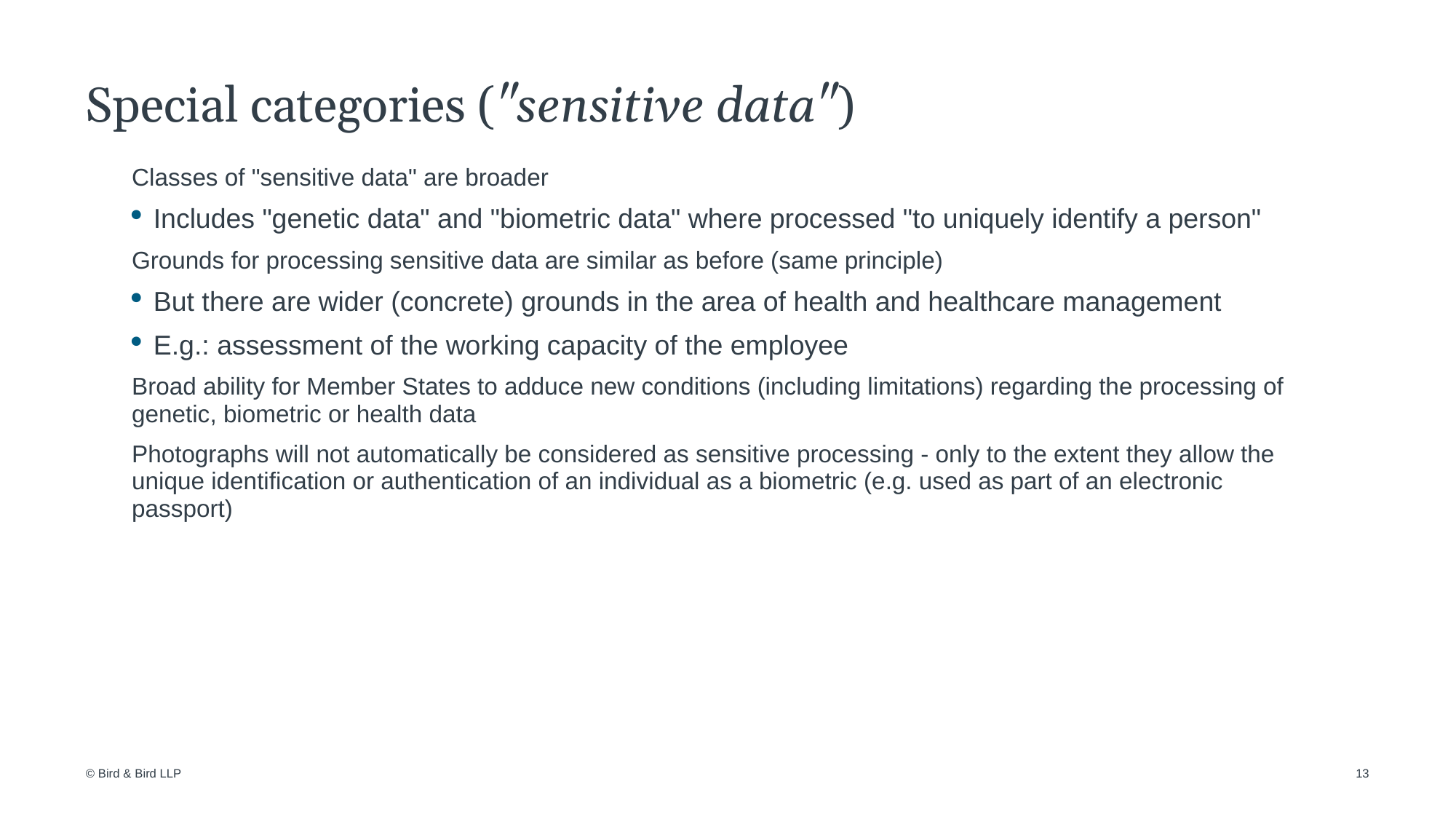

# Special categories ("sensitive data")
Classes of "sensitive data" are broader
Includes "genetic data" and "biometric data" where processed "to uniquely identify a person"
Grounds for processing sensitive data are similar as before (same principle)
But there are wider (concrete) grounds in the area of health and healthcare management
E.g.: assessment of the working capacity of the employee
Broad ability for Member States to adduce new conditions (including limitations) regarding the processing of genetic, biometric or health data
Photographs will not automatically be considered as sensitive processing - only to the extent they allow the unique identification or authentication of an individual as a biometric (e.g. used as part of an electronic passport)